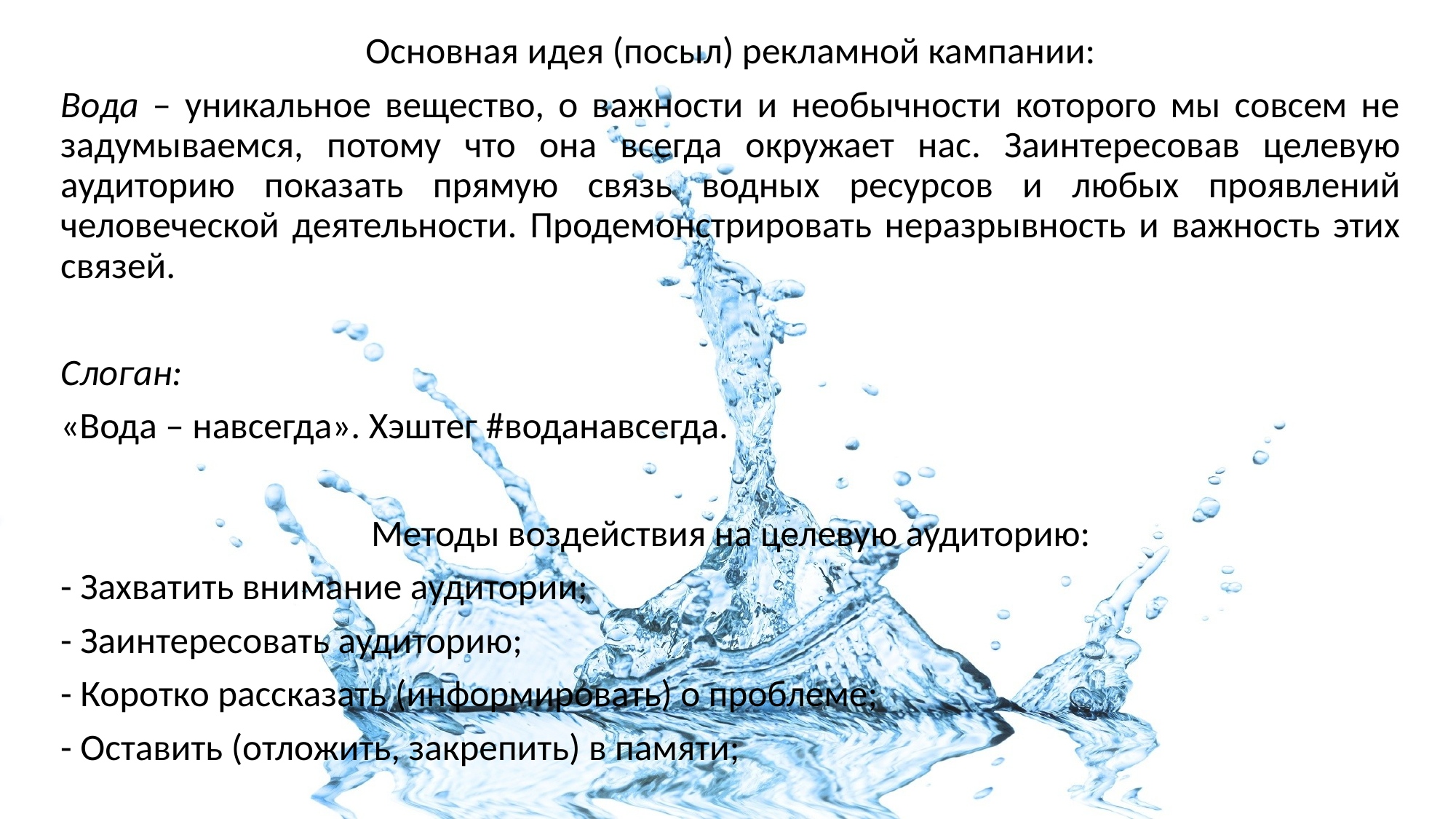

Основная идея (посыл) рекламной кампании:
Вода – уникальное вещество, о важности и необычности которого мы совсем не задумываемся, потому что она всегда окружает нас. Заинтересовав целевую аудиторию показать прямую связь водных ресурсов и любых проявлений человеческой деятельности. Продемонстрировать неразрывность и важность этих связей.

Слоган:
«Вода – навсегда». Хэштег #воданавсегда.

Методы воздействия на целевую аудиторию:
- Захватить внимание аудитории;
- Заинтересовать аудиторию;
- Коротко рассказать (информировать) о проблеме;
- Оставить (отложить, закрепить) в памяти;